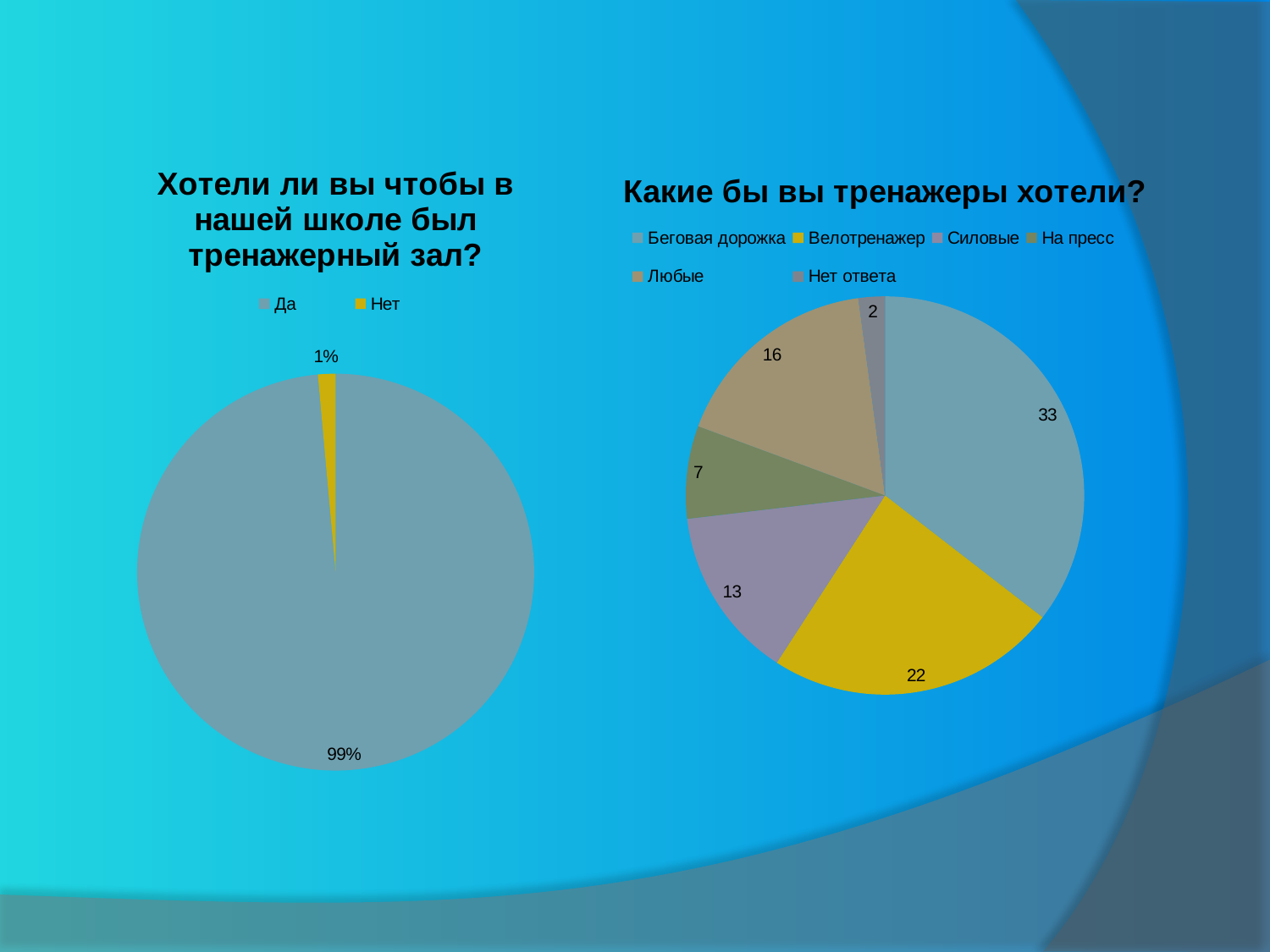

### Chart: Хотели ли вы чтобы в нашей школе был тренажерный зал?

| Category | Кол-во опрошенных | % опрошенных |
|---|---|---|
| Да | 69.0 | 98.6 |
| Нет | 1.0 | 1.4 |

### Chart: Какие бы вы тренажеры хотели?

| Category |  |
|---|---|
| Беговая дорожка | 33.0 |
| Велотренажер | 22.0 |
| Силовые | 13.0 |
| На пресс | 7.0 |
| Любые | 16.0 |
| Нет ответа | 2.0 |